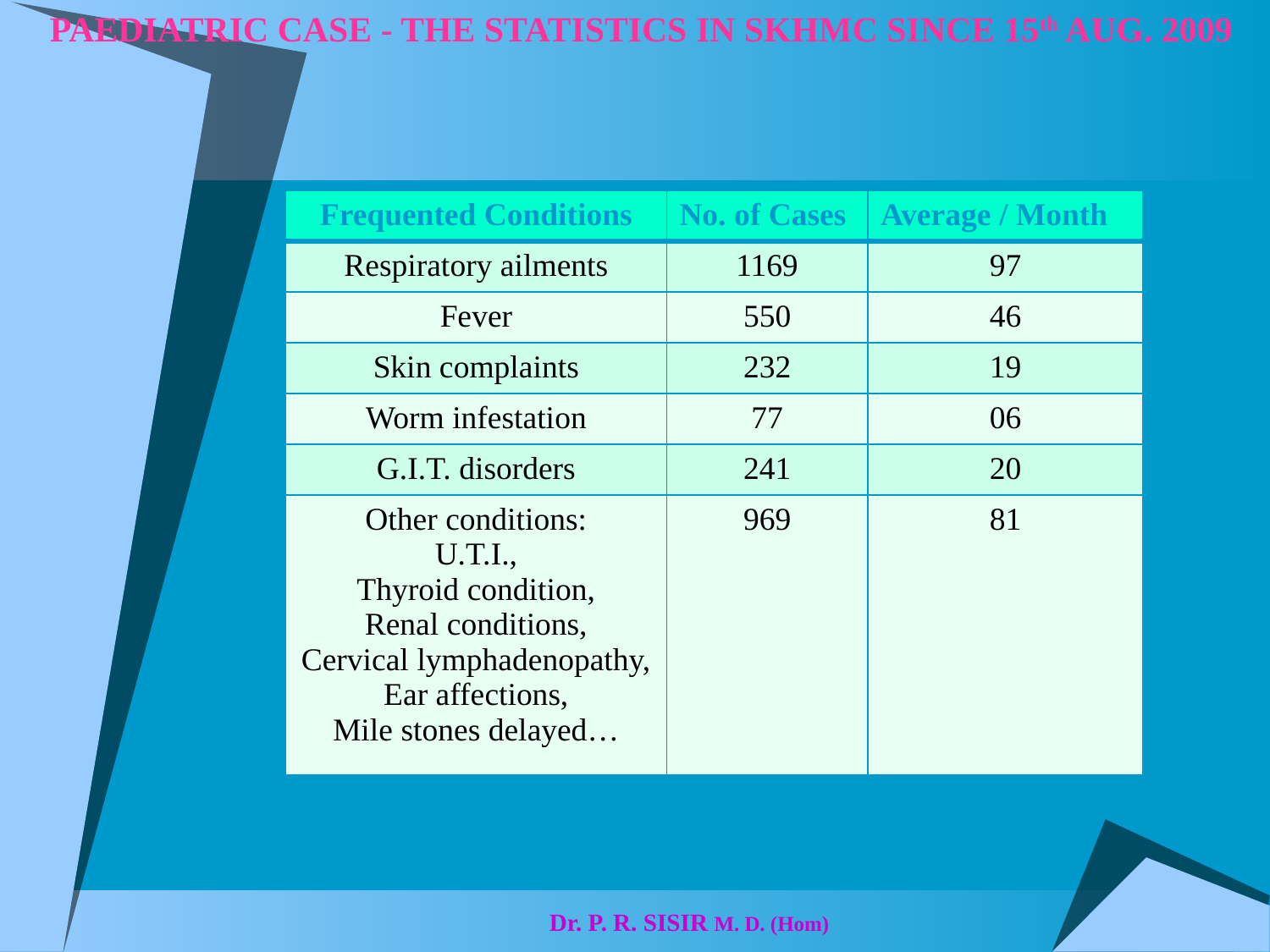

PAEDIATRIC CASE - THE STATISTICS IN SKHMC SINCE 15th AUG. 2009
| Frequented Conditions | No. of Cases | Average / Month |
| --- | --- | --- |
| Respiratory ailments | 1169 | 97 |
| Fever | 550 | 46 |
| Skin complaints | 232 | 19 |
| Worm infestation | 77 | 06 |
| G.I.T. disorders | 241 | 20 |
| Other conditions: U.T.I., Thyroid condition, Renal conditions, Cervical lymphadenopathy, Ear affections, Mile stones delayed… | 969 | 81 |
                                         Dr. P. R. SISIR M. D. (Hom)